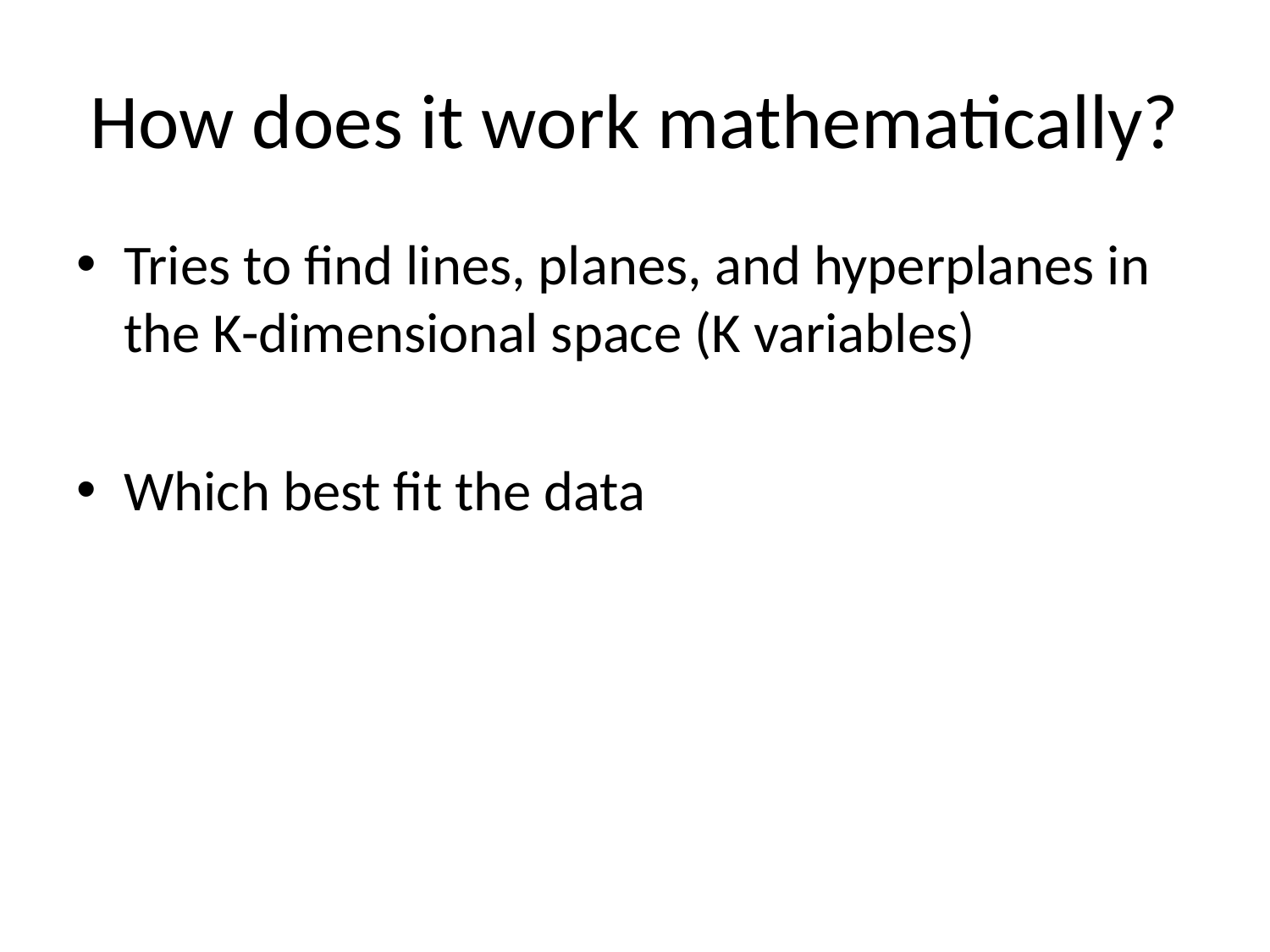

# How does it work mathematically?
Tries to find lines, planes, and hyperplanes in the K-dimensional space (K variables)

Which best fit the data